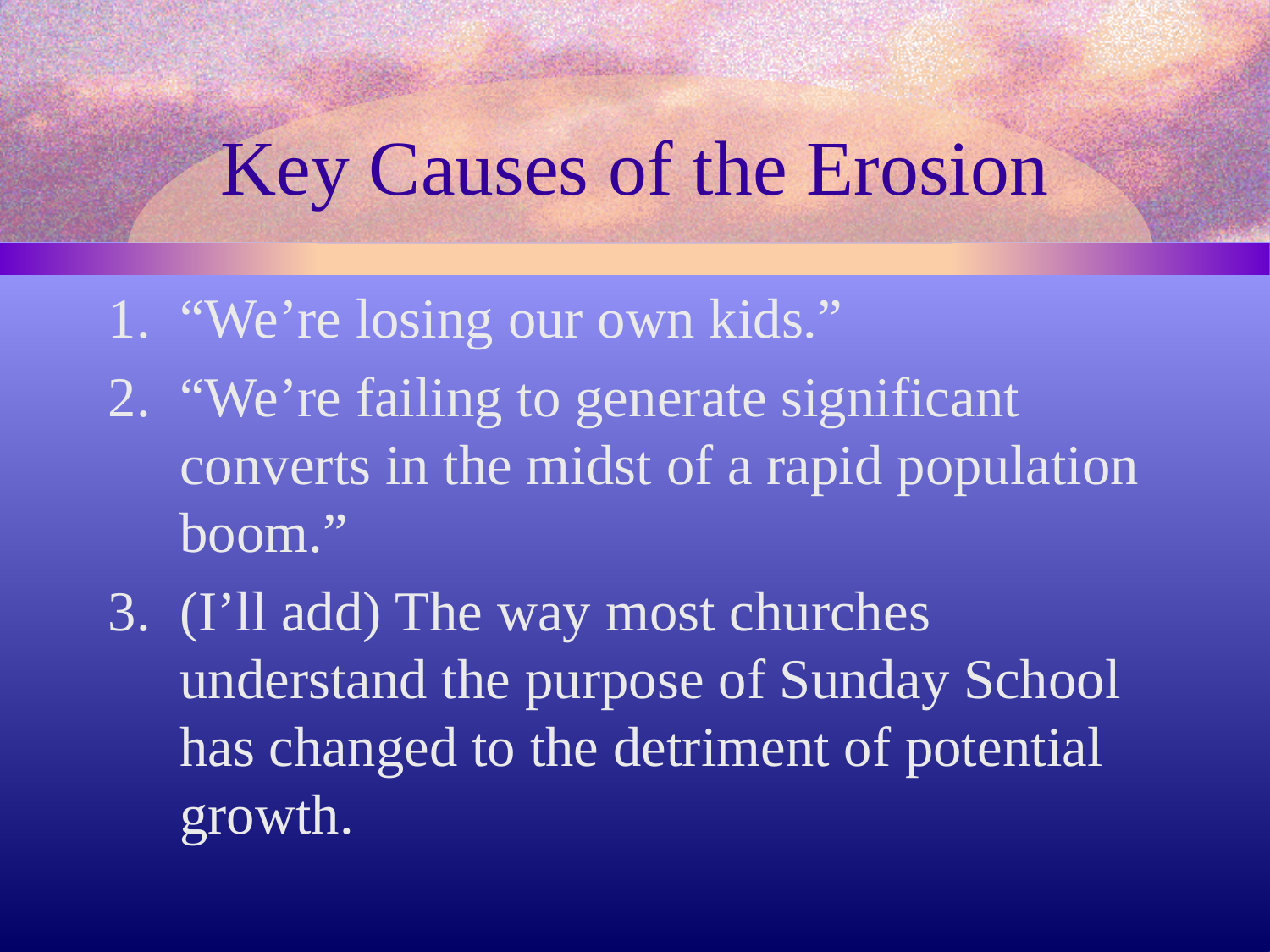

# Key Causes of the Erosion
“We’re losing our own kids.”
“We’re failing to generate significant converts in the midst of a rapid population boom.”
(I’ll add) The way most churches understand the purpose of Sunday School has changed to the detriment of potential growth.